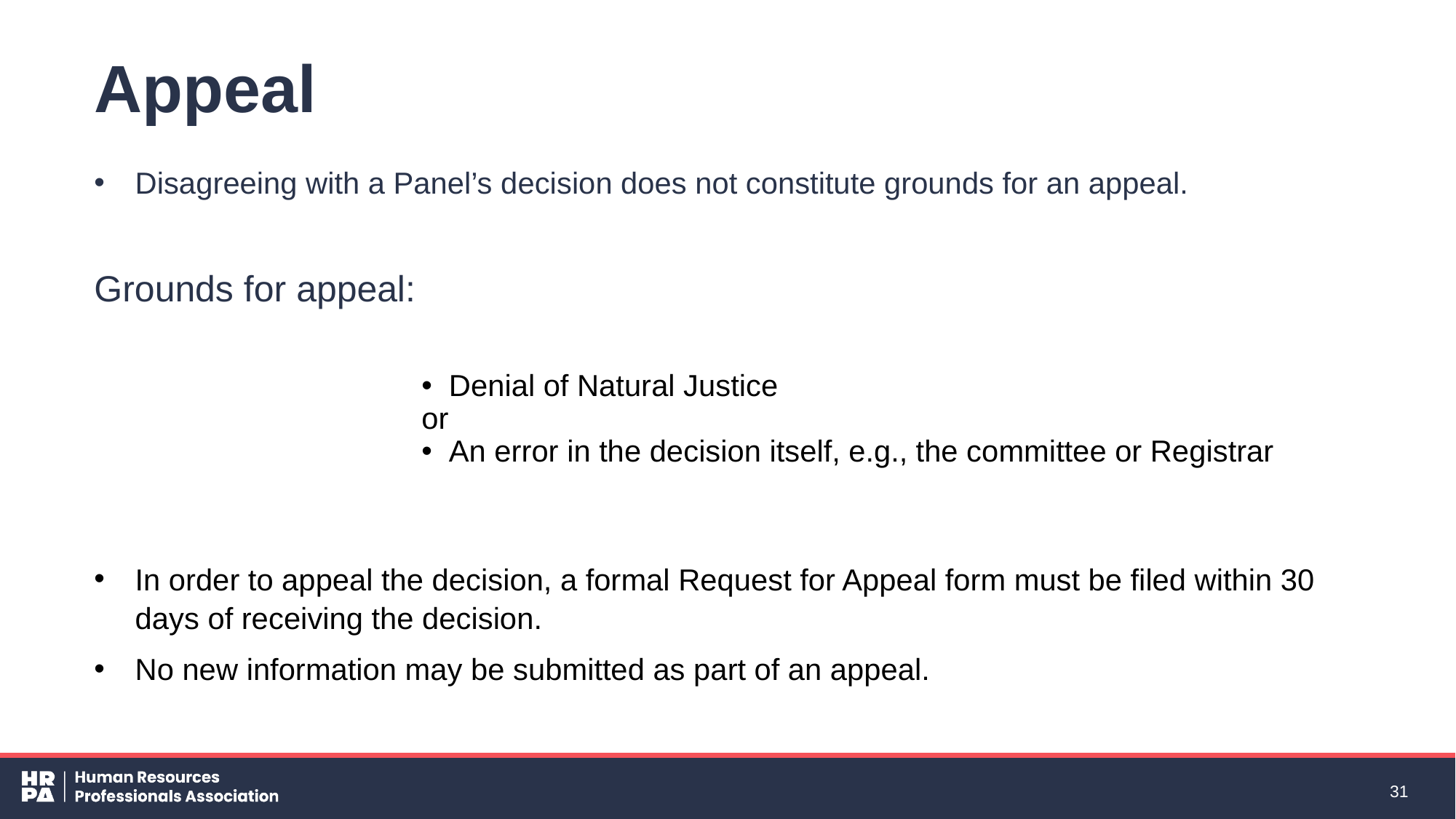

# Appeal
Disagreeing with a Panel’s decision does not constitute grounds for an appeal.

Grounds for appeal:

Denial of Natural Justice
or
An error in the decision itself, e.g., the committee or Registrar

In order to appeal the decision, a formal Request for Appeal form must be filed within 30 days of receiving the decision.
No new information may be submitted as part of an appeal.

31